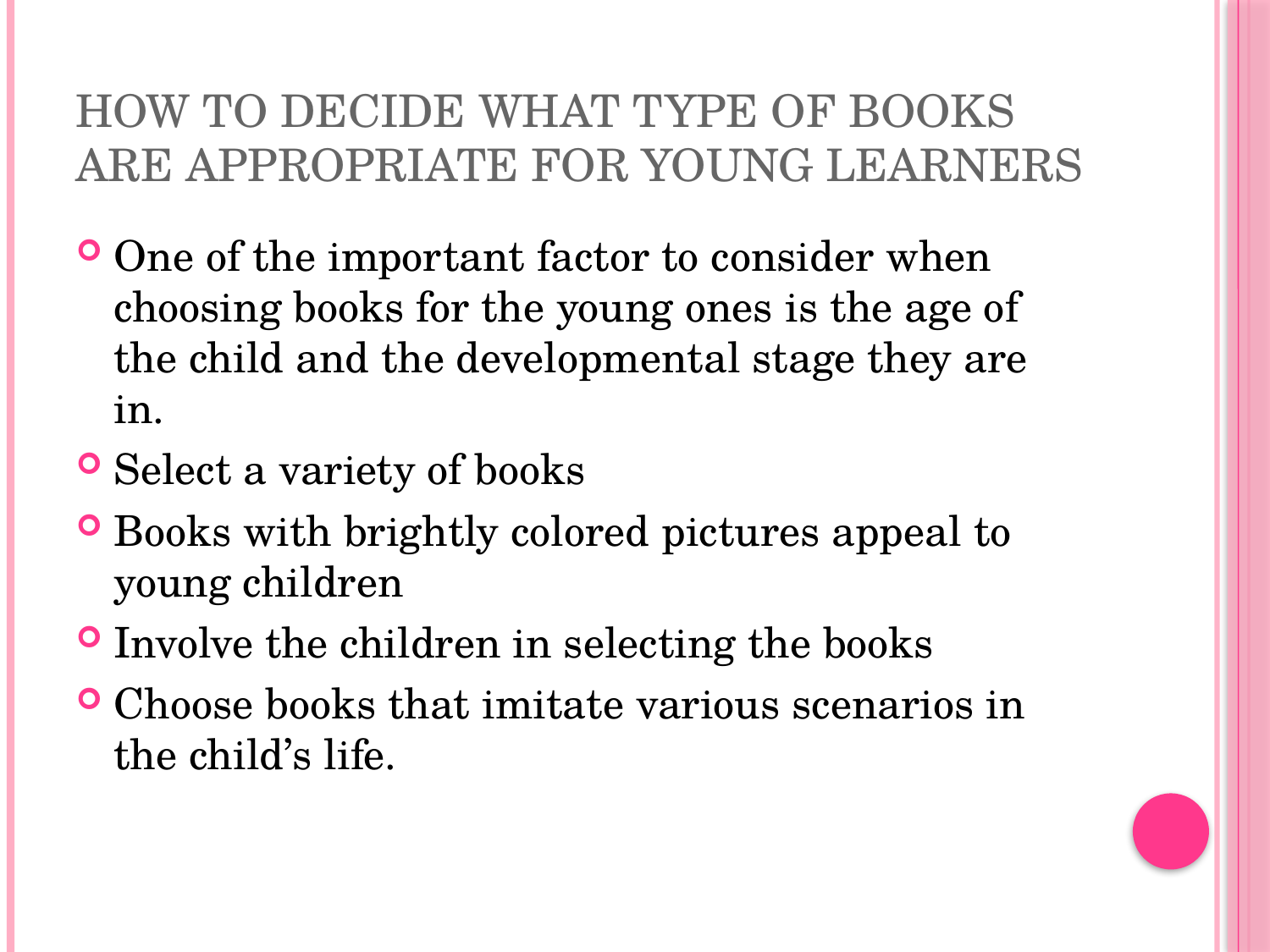

# How to decide what type of books are appropriate for young learners
One of the important factor to consider when choosing books for the young ones is the age of the child and the developmental stage they are in.
Select a variety of books
Books with brightly colored pictures appeal to young children
Involve the children in selecting the books
Choose books that imitate various scenarios in the child’s life.